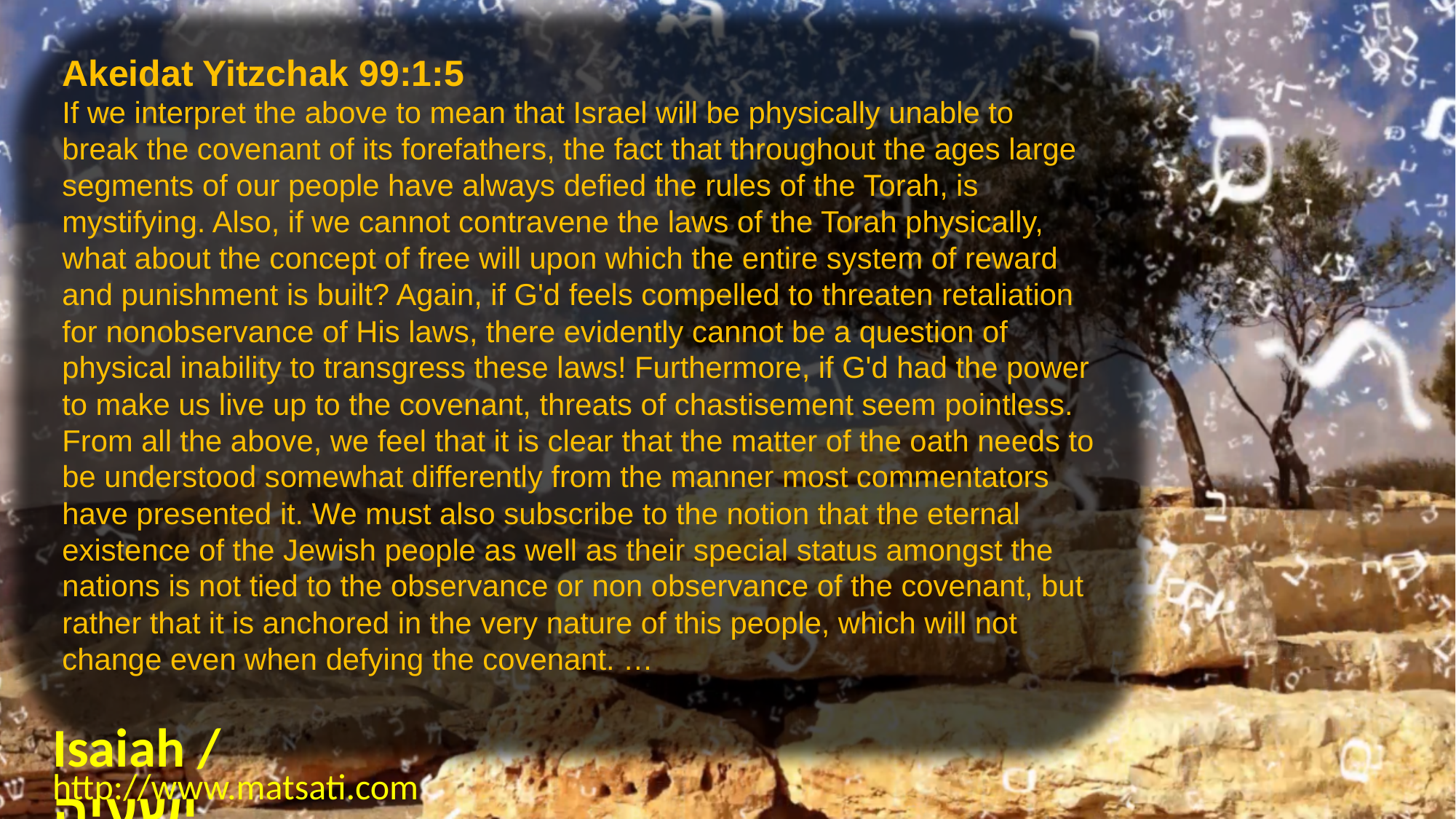

Akeidat Yitzchak 99:1:5
If we interpret the above to mean that Israel will be physically unable to break the covenant of its forefathers, the fact that throughout the ages large segments of our people have always defied the rules of the Torah, is mystifying. Also, if we cannot contravene the laws of the Torah physically, what about the concept of free will upon which the entire system of reward and punishment is built? Again, if G'd feels compelled to threaten retaliation for nonobservance of His laws, there evidently cannot be a question of physical inability to transgress these laws! Furthermore, if G'd had the power to make us live up to the covenant, threats of chastisement seem pointless. From all the above, we feel that it is clear that the matter of the oath needs to be understood somewhat differently from the manner most commentators have presented it. We must also subscribe to the notion that the eternal existence of the Jewish people as well as their special status amongst the nations is not tied to the observance or non observance of the covenant, but rather that it is anchored in the very nature of this people, which will not change even when defying the covenant. …
Isaiah / ישעיה
http://www.matsati.com